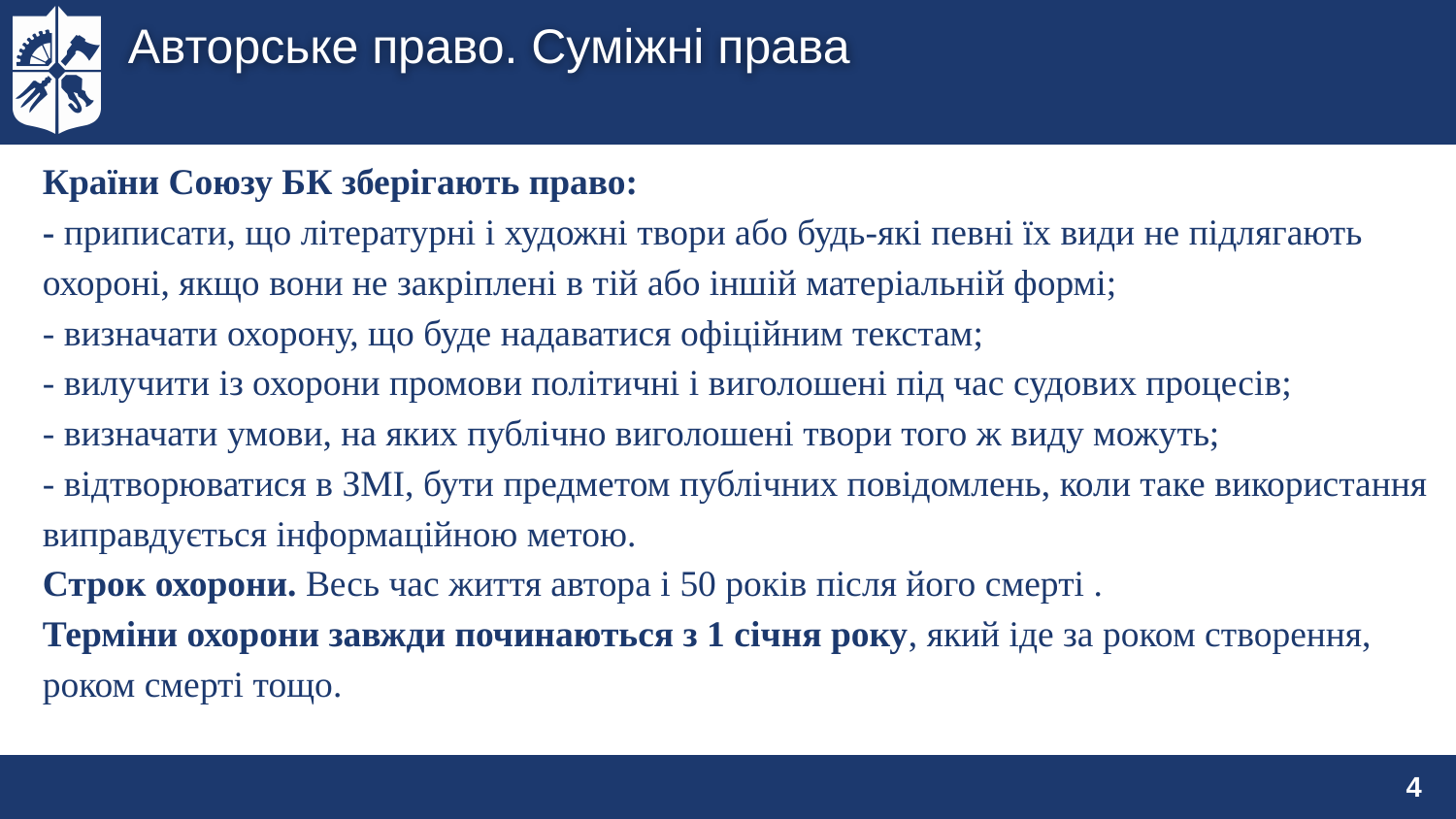

# Авторське право. Суміжні права
Країни Союзу БК зберігають право:
- приписати, що літературні і художні твори або будь-які певні їх види не підлягають охороні, якщо вони не закріплені в тій або іншій матеріальній формі;
- визначати охорону, що буде надаватися офіційним текстам;
- вилучити із охорони промови політичні і виголошені під час судових процесів;
- визначати умови, на яких публічно виголошені твори того ж виду можуть;
- відтворюватися в ЗМІ, бути предметом публічних повідомлень, коли таке використання виправдується інформаційною метою.
Строк охорони. Весь час життя автора і 50 років після його смерті .
Терміни охорони завжди починаються з 1 січня року, який іде за роком створення, роком смерті тощо.

4